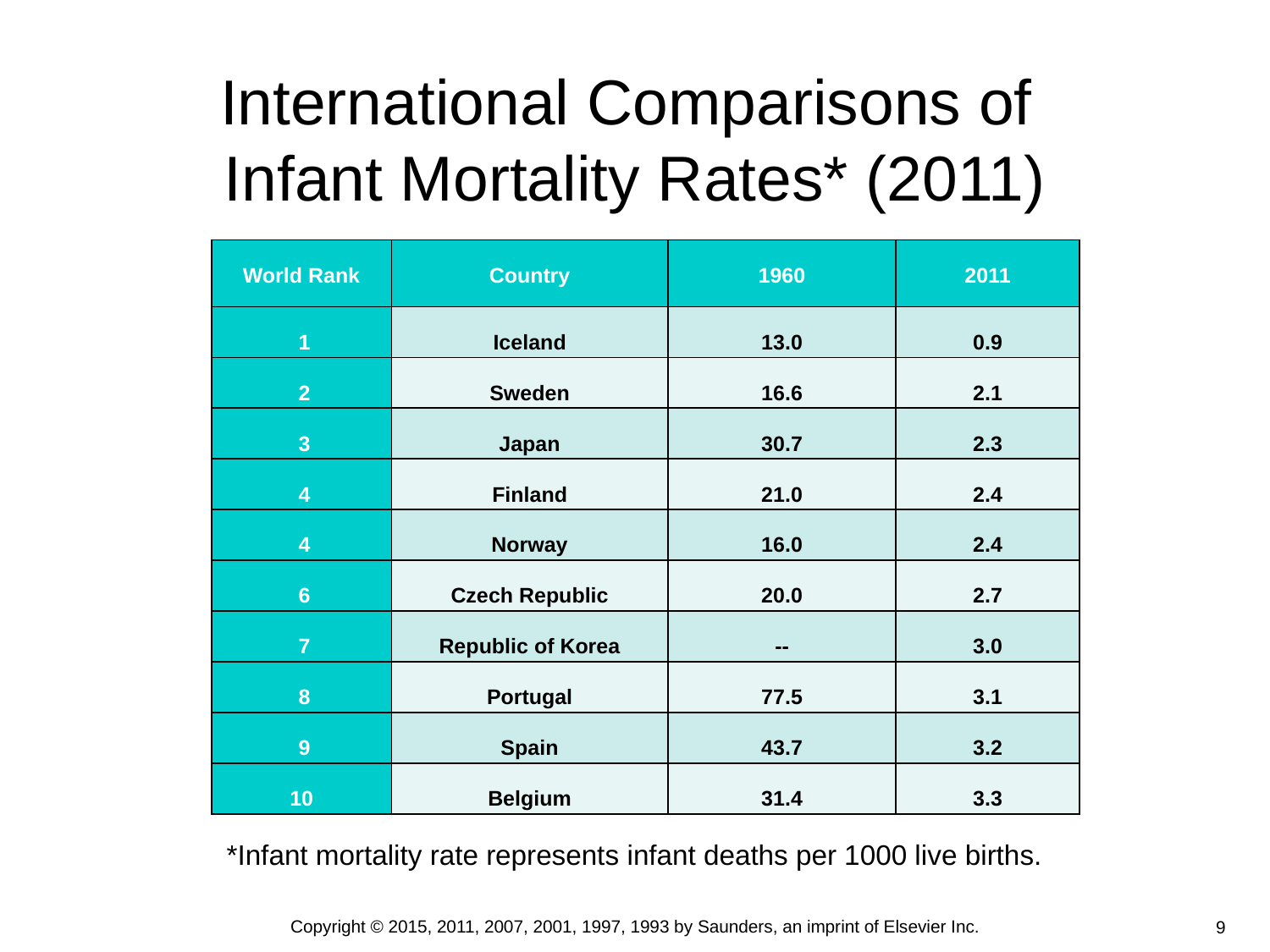

# International Comparisons of Infant Mortality Rates* (2011)
| World Rank | Country | 1960 | 2011 |
| --- | --- | --- | --- |
| 1 | Iceland | 13.0 | 0.9 |
| 2 | Sweden | 16.6 | 2.1 |
| 3 | Japan | 30.7 | 2.3 |
| 4 | Finland | 21.0 | 2.4 |
| 4 | Norway | 16.0 | 2.4 |
| 6 | Czech Republic | 20.0 | 2.7 |
| 7 | Republic of Korea | -- | 3.0 |
| 8 | Portugal | 77.5 | 3.1 |
| 9 | Spain | 43.7 | 3.2 |
| 10 | Belgium | 31.4 | 3.3 |
*Infant mortality rate represents infant deaths per 1000 live births.
Copyright © 2015, 2011, 2007, 2001, 1997, 1993 by Saunders, an imprint of Elsevier Inc.
9